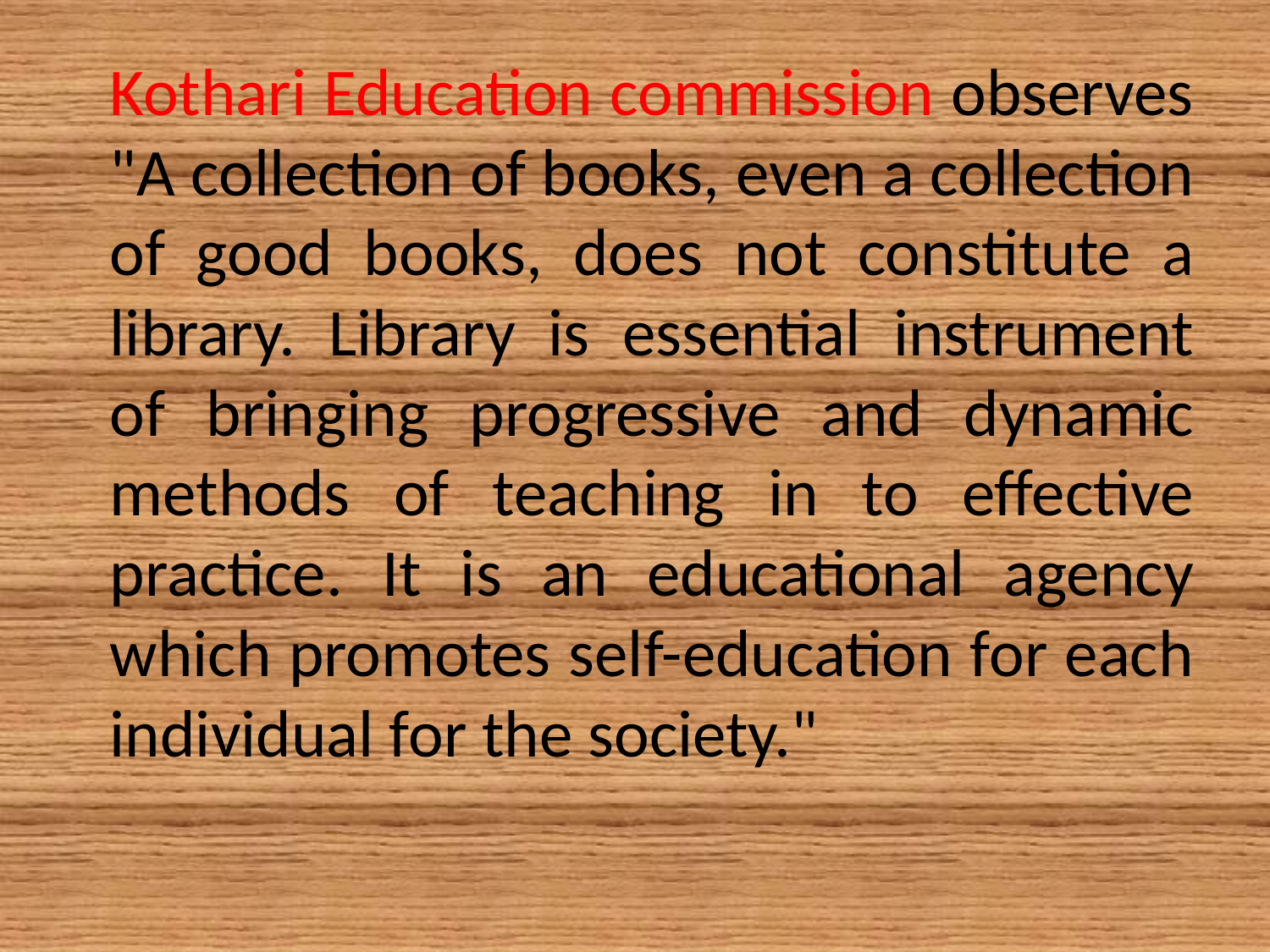

Kothari Education commission observes "A collection of books, even a collection of good books, does not constitute a library. Library is essential instrument of bringing progressive and dynamic methods of teaching in to effective practice. It is an educational agency which promotes self-education for each individual for the society."